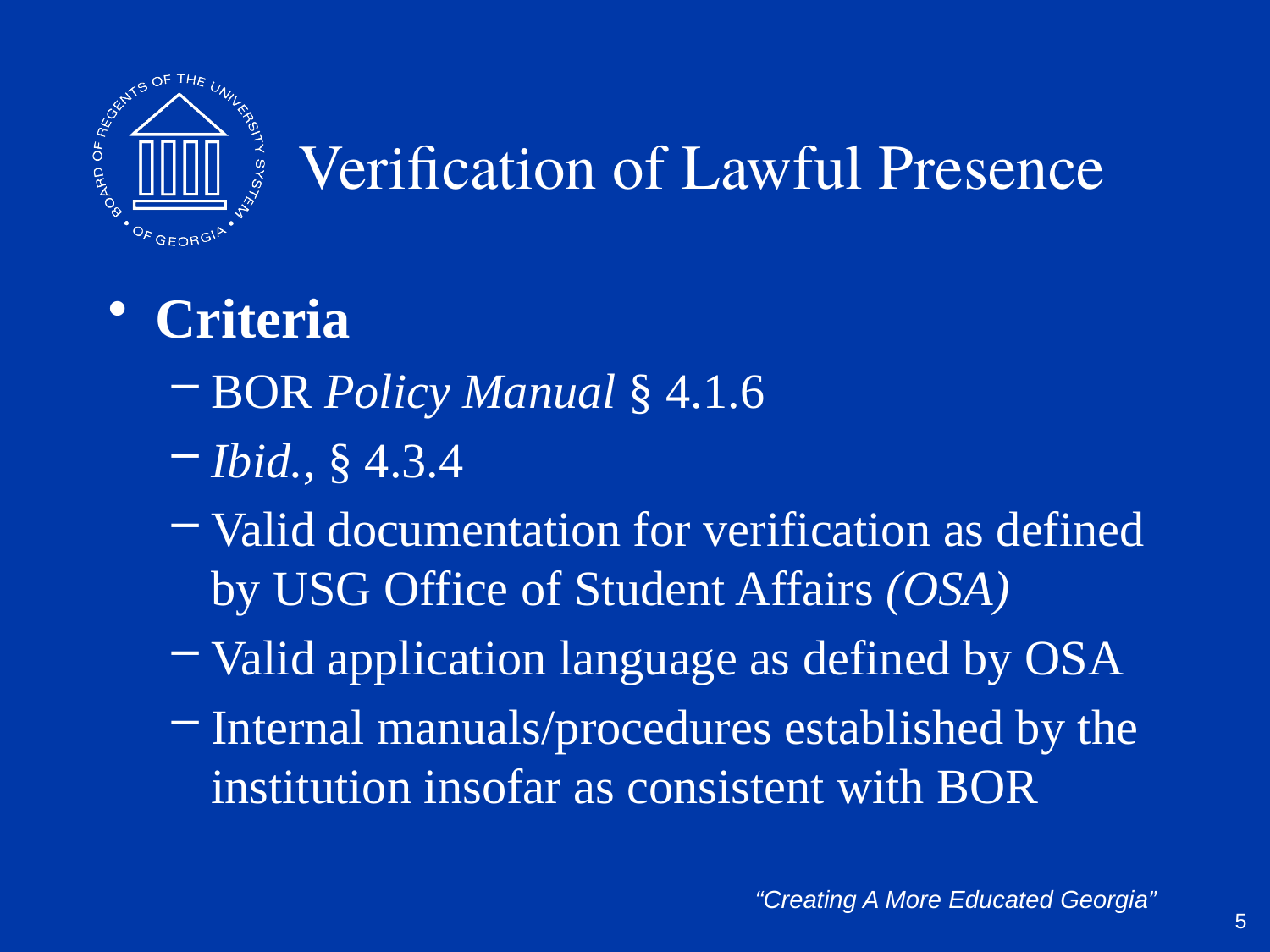

# Verification of Lawful Presence
Criteria
BOR Policy Manual § 4.1.6
Ibid., § 4.3.4
Valid documentation for verification as defined by USG Office of Student Affairs (OSA)
Valid application language as defined by OSA
Internal manuals/procedures established by the institution insofar as consistent with BOR

5